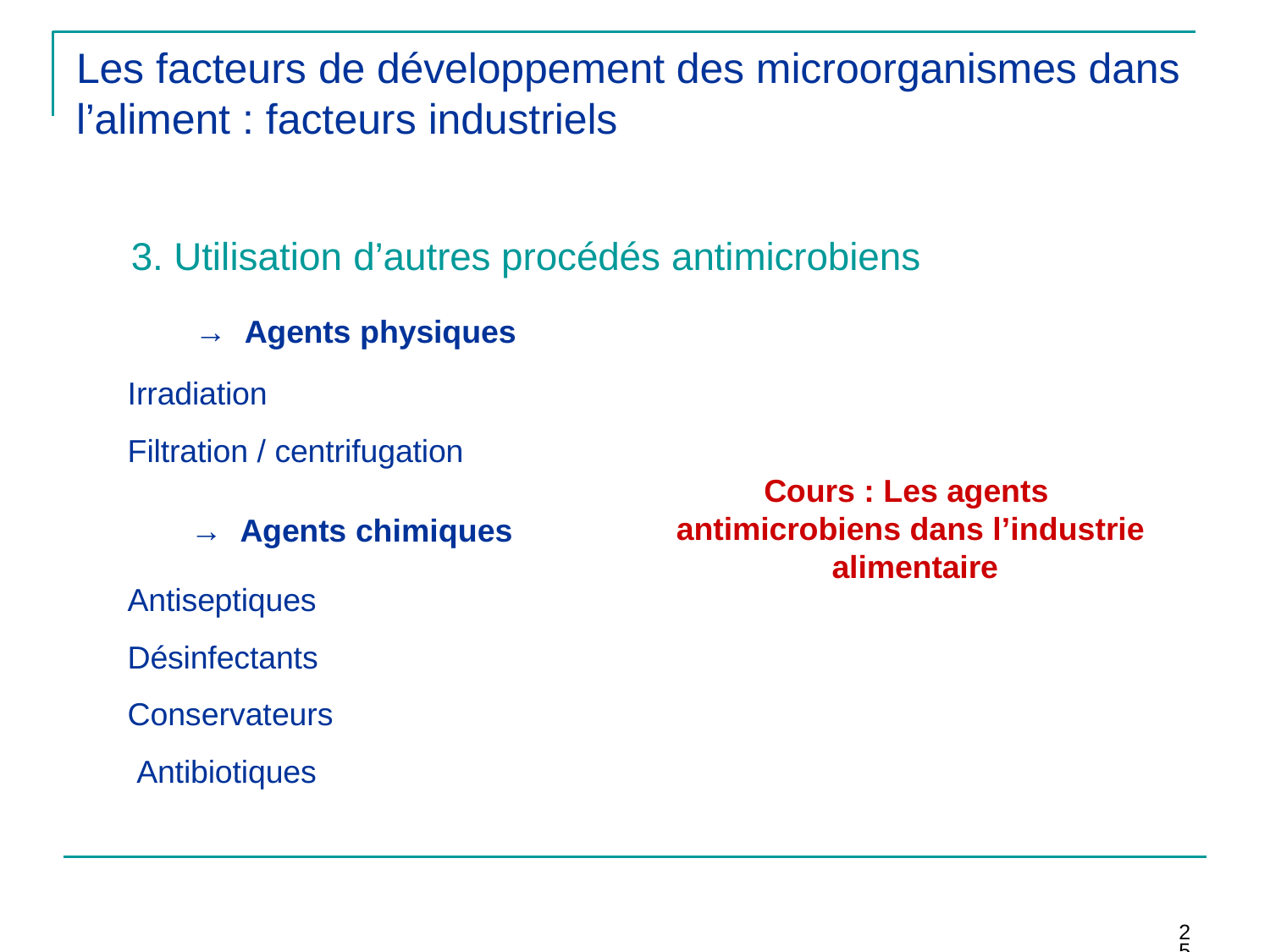

# Les facteurs de développement des microorganismes dans  l’aliment : facteurs industriels
3. Utilisation d’autres procédés antimicrobiens
→  Agents physiques
Irradiation
Filtration / centrifugation
Cours : Les agents  antimicrobiens dans l’industrie  alimentaire
→  Agents chimiques
Antiseptiques  Désinfectants  Conservateurs  Antibiotiques
25